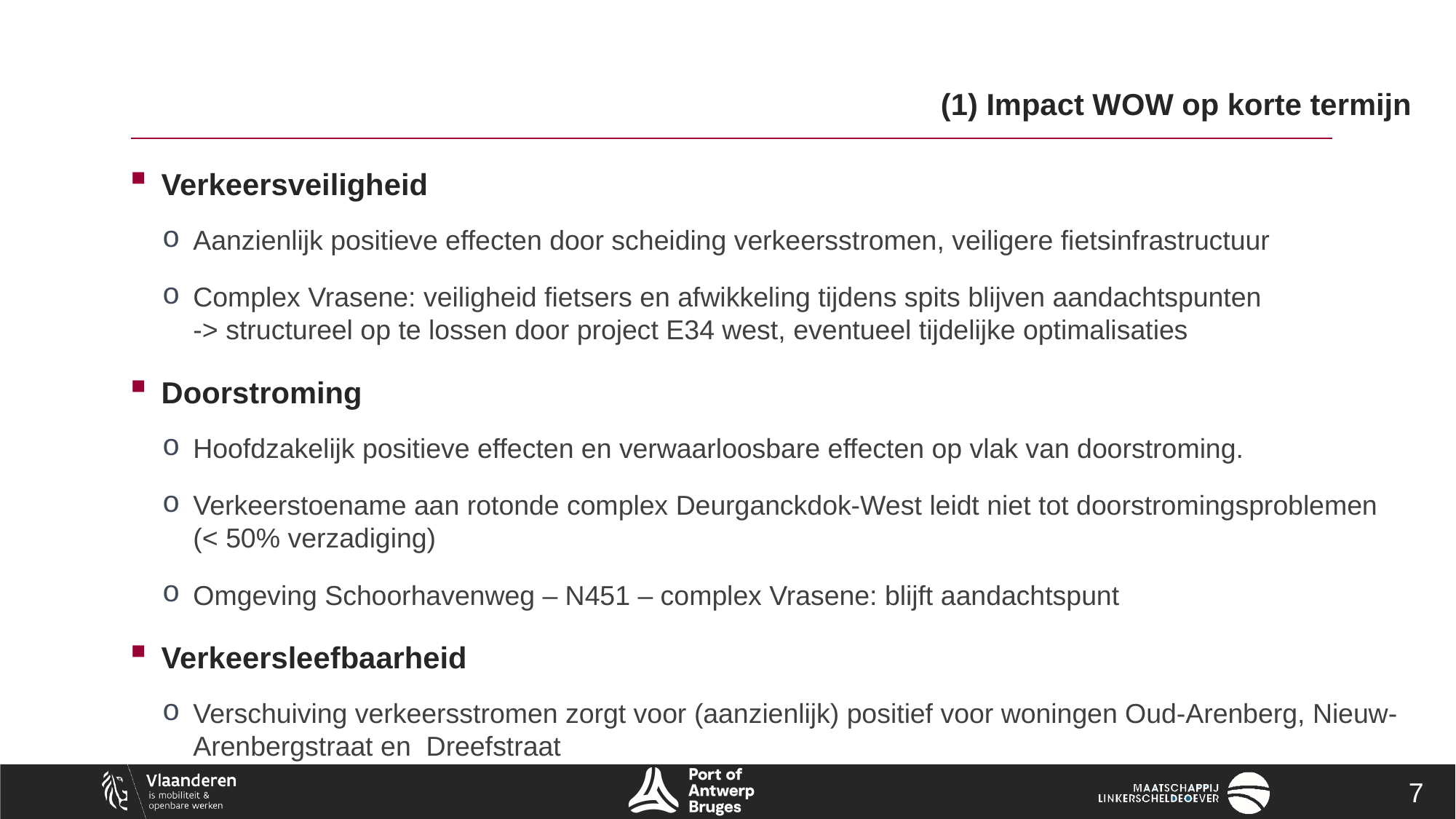

7
(1) Impact WOW op korte termijn

Verkeersveiligheid
Aanzienlijk positieve effecten door scheiding verkeersstromen, veiligere fietsinfrastructuur
Complex Vrasene: veiligheid fietsers en afwikkeling tijdens spits blijven aandachtspunten
-> structureel op te lossen door project E34 west, eventueel tijdelijke optimalisaties
Doorstroming
Hoofdzakelijk positieve effecten en verwaarloosbare effecten op vlak van doorstroming.
Verkeerstoename aan rotonde complex Deurganckdok-West leidt niet tot doorstromingsproblemen
(< 50% verzadiging)
Omgeving Schoorhavenweg – N451 – complex Vrasene: blijft aandachtspunt
Verkeersleefbaarheid
Verschuiving verkeersstromen zorgt voor (aanzienlijk) positief voor woningen Oud-Arenberg, Nieuw-Arenbergstraat en  Dreefstraat